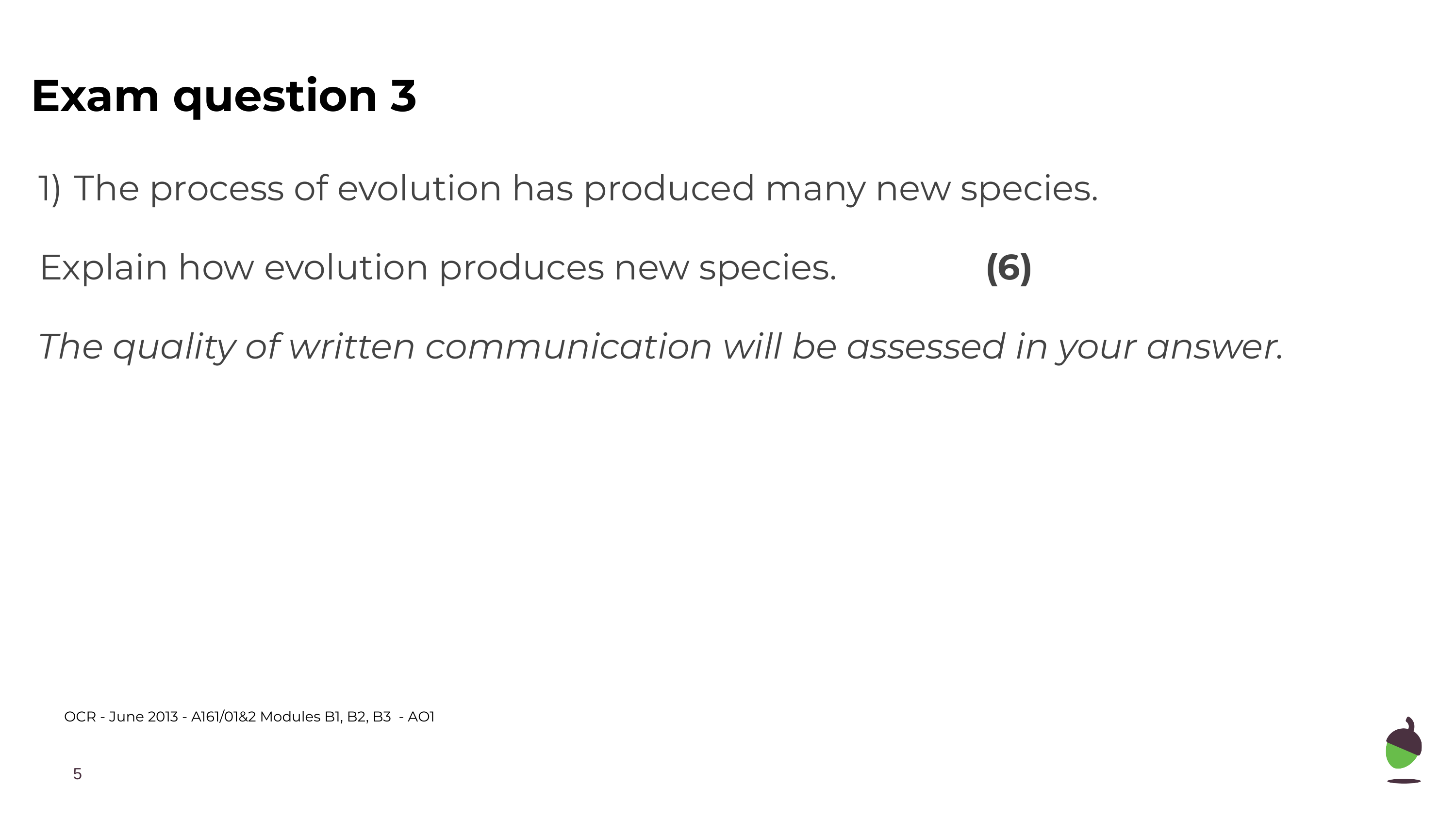

# Exam question 3
The process of evolution has produced many new species.
Explain how evolution produces new species.			(6)
The quality of written communication will be assessed in your answer.

OCR - June 2013 - A161/01&2 Modules B1, B2, B3  - AO1
5